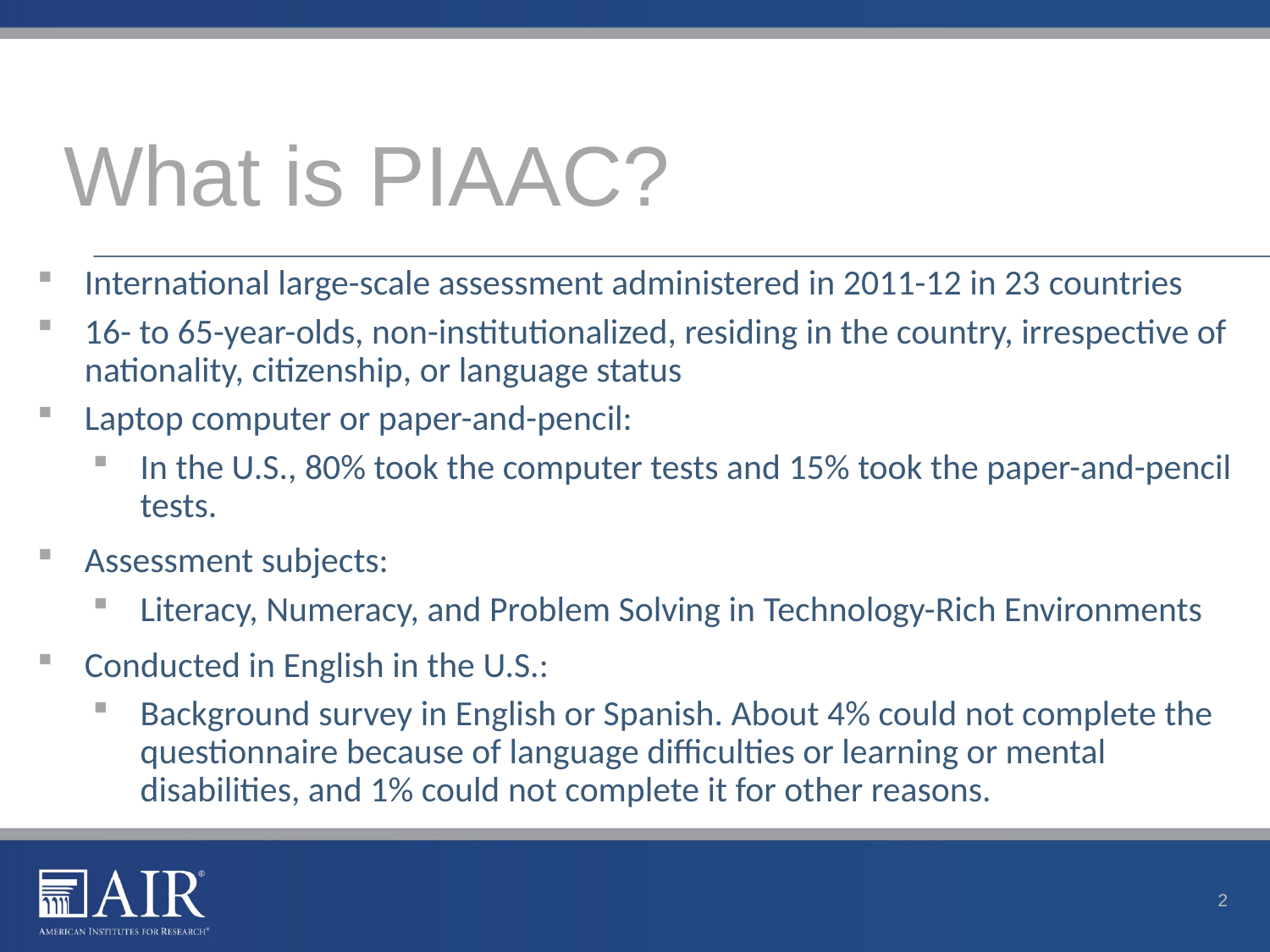

# What is PIAAC?
International large-scale assessment administered in 2011-12 in 23 countries
16- to 65-year-olds, non-institutionalized, residing in the country, irrespective of nationality, citizenship, or language status
Laptop computer or paper-and-pencil:
In the U.S., 80% took the computer tests and 15% took the paper-and-pencil tests.
Assessment subjects:
Literacy, Numeracy, and Problem Solving in Technology-Rich Environments
Conducted in English in the U.S.:
Background survey in English or Spanish. About 4% could not complete the questionnaire because of language difficulties or learning or mental disabilities, and 1% could not complete it for other reasons.
2